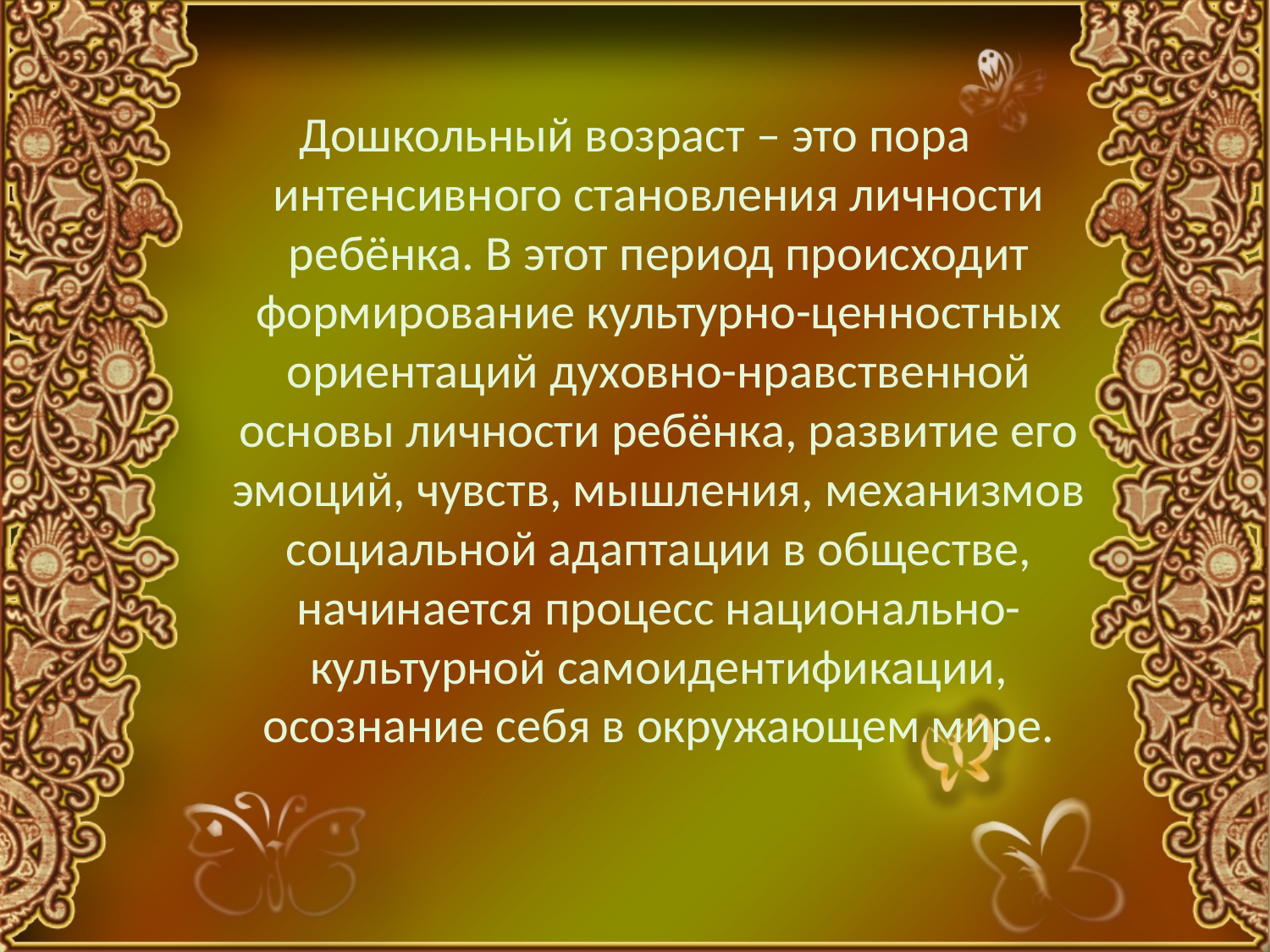

Дошкольный возраст – это пора интенсивного становления личности ребёнка. В этот период происходит формирование культурно-ценностных ориентаций духовно-нравственной основы личности ребёнка, развитие его эмоций, чувств, мышления, механизмов социальной адаптации в обществе, начинается процесс национально-культурной самоидентификации, осознание себя в окружающем мире.